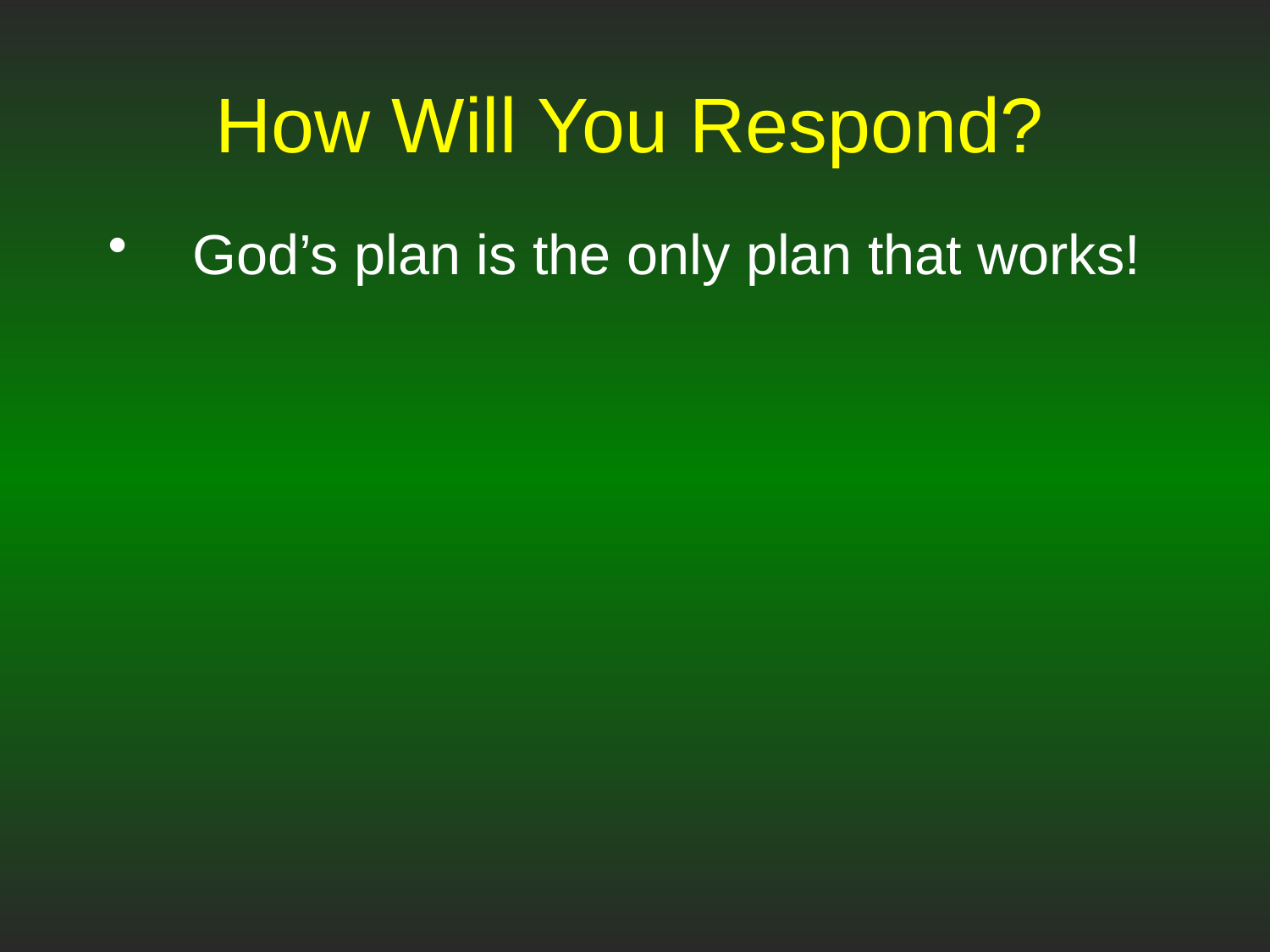

# How Will You Respond?
God’s plan is the only plan that works!